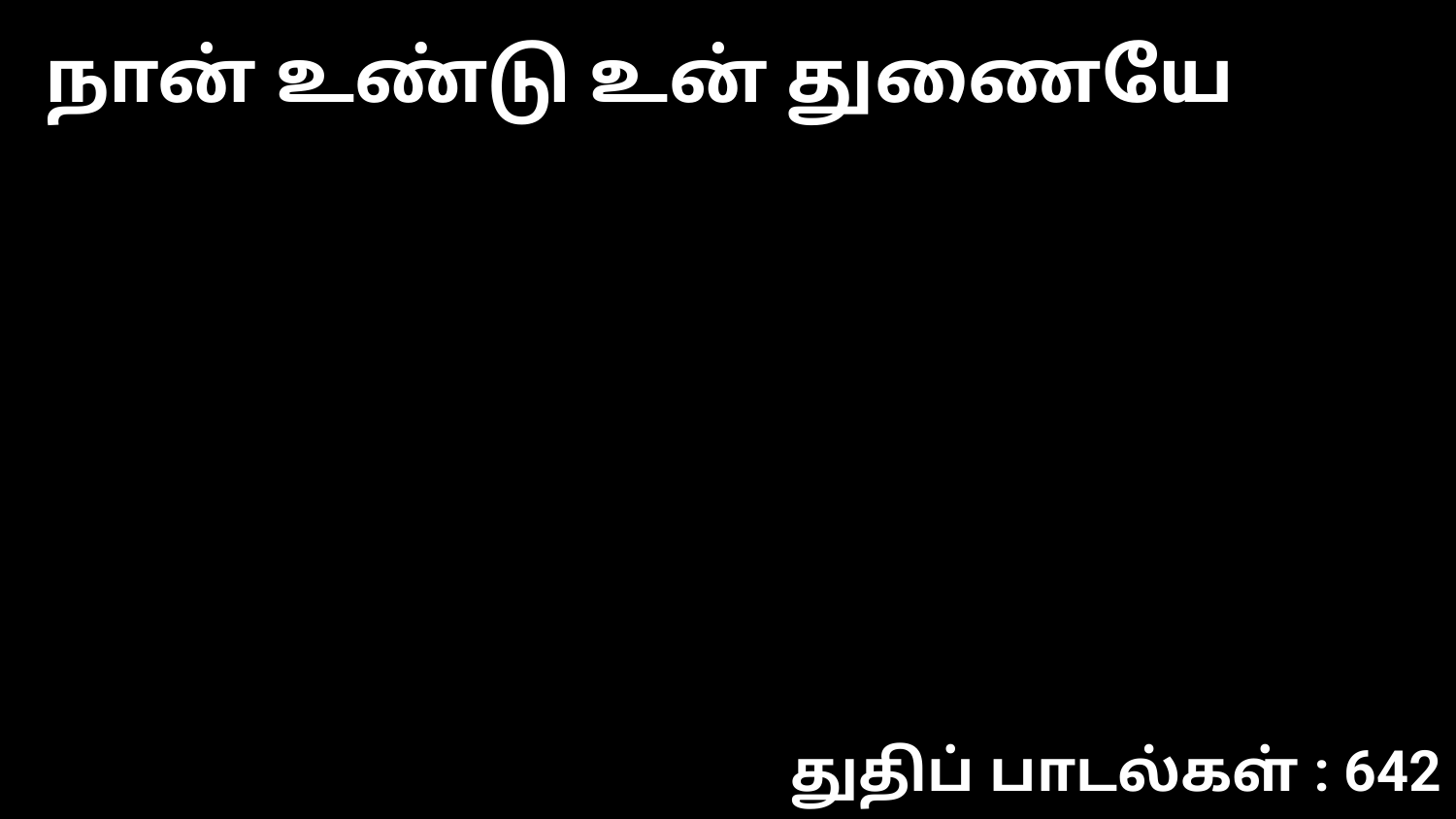

நான் உண்டு உன் துணையே
துதிப் பாடல்கள் : 642